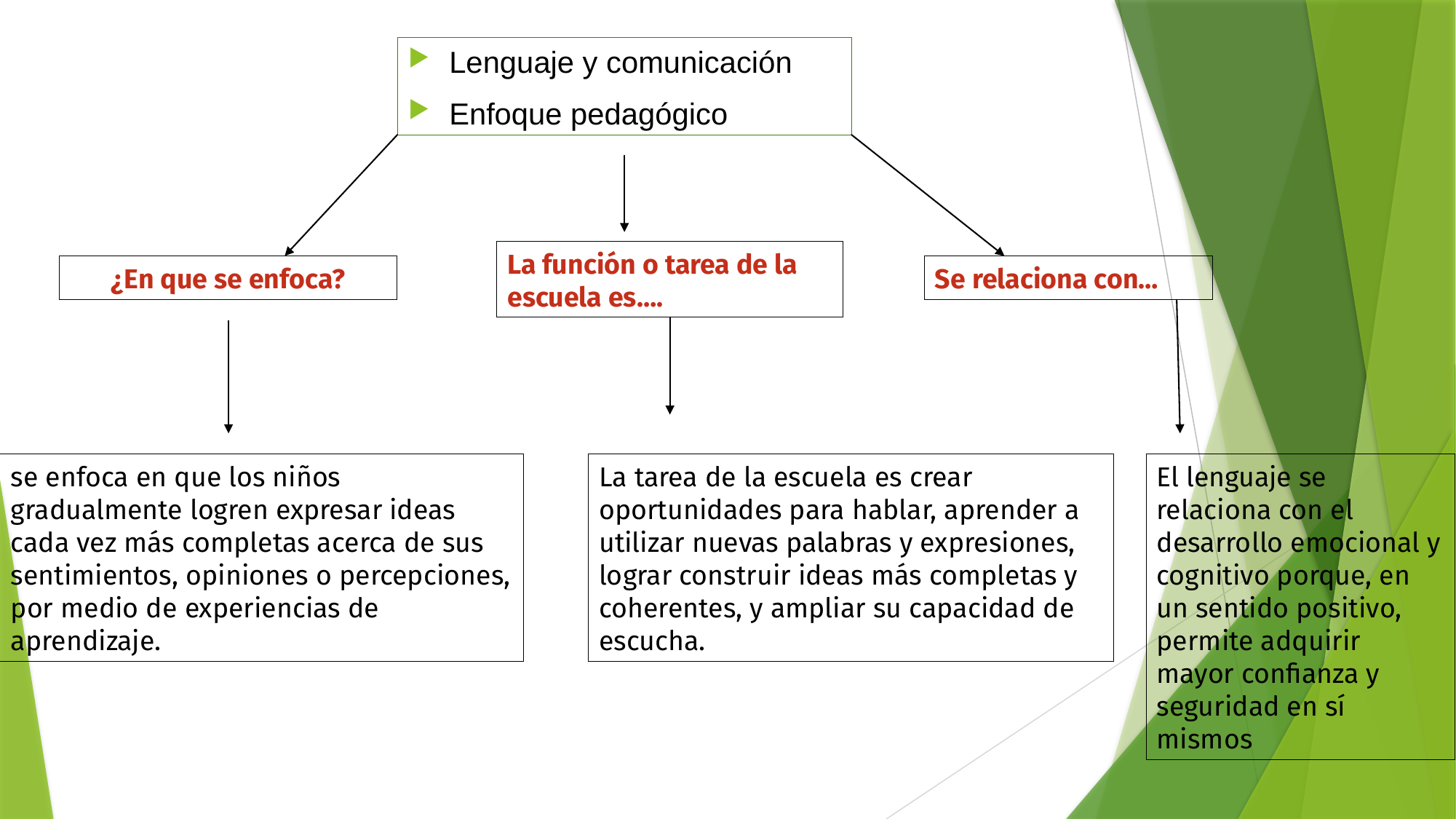

Lenguaje y comunicación
Enfoque pedagógico
La función o tarea de la escuela es….
Se relaciona con…
¿En que se enfoca?
se enfoca en que los niños gradualmente logren expresar ideas cada vez más completas acerca de sus sentimientos, opiniones o percepciones, por medio de experiencias de aprendizaje.
La tarea de la escuela es crear oportunidades para hablar, aprender a utilizar nuevas palabras y expresiones, lograr construir ideas más completas y coherentes, y ampliar su capacidad de escucha.
El lenguaje se relaciona con el desarrollo emocional y cognitivo porque, en un sentido positivo, permite adquirir mayor confianza y seguridad en sí mismos